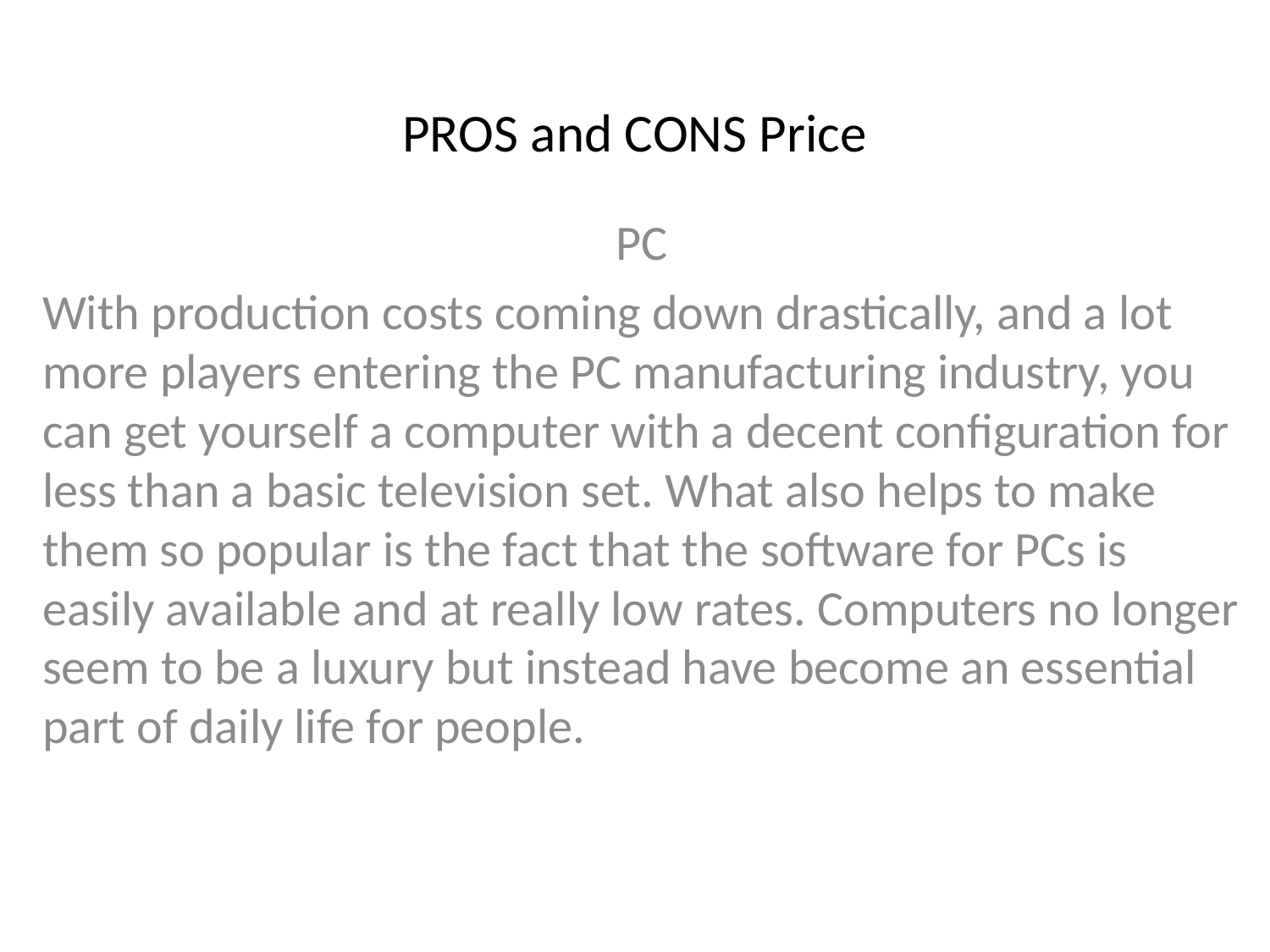

# PROS and CONS Price
PC
With production costs coming down drastically, and a lot more players entering the PC manufacturing industry, you can get yourself a computer with a decent configuration for less than a basic television set. What also helps to make them so popular is the fact that the software for PCs is easily available and at really low rates. Computers no longer seem to be a luxury but instead have become an essential part of daily life for people.